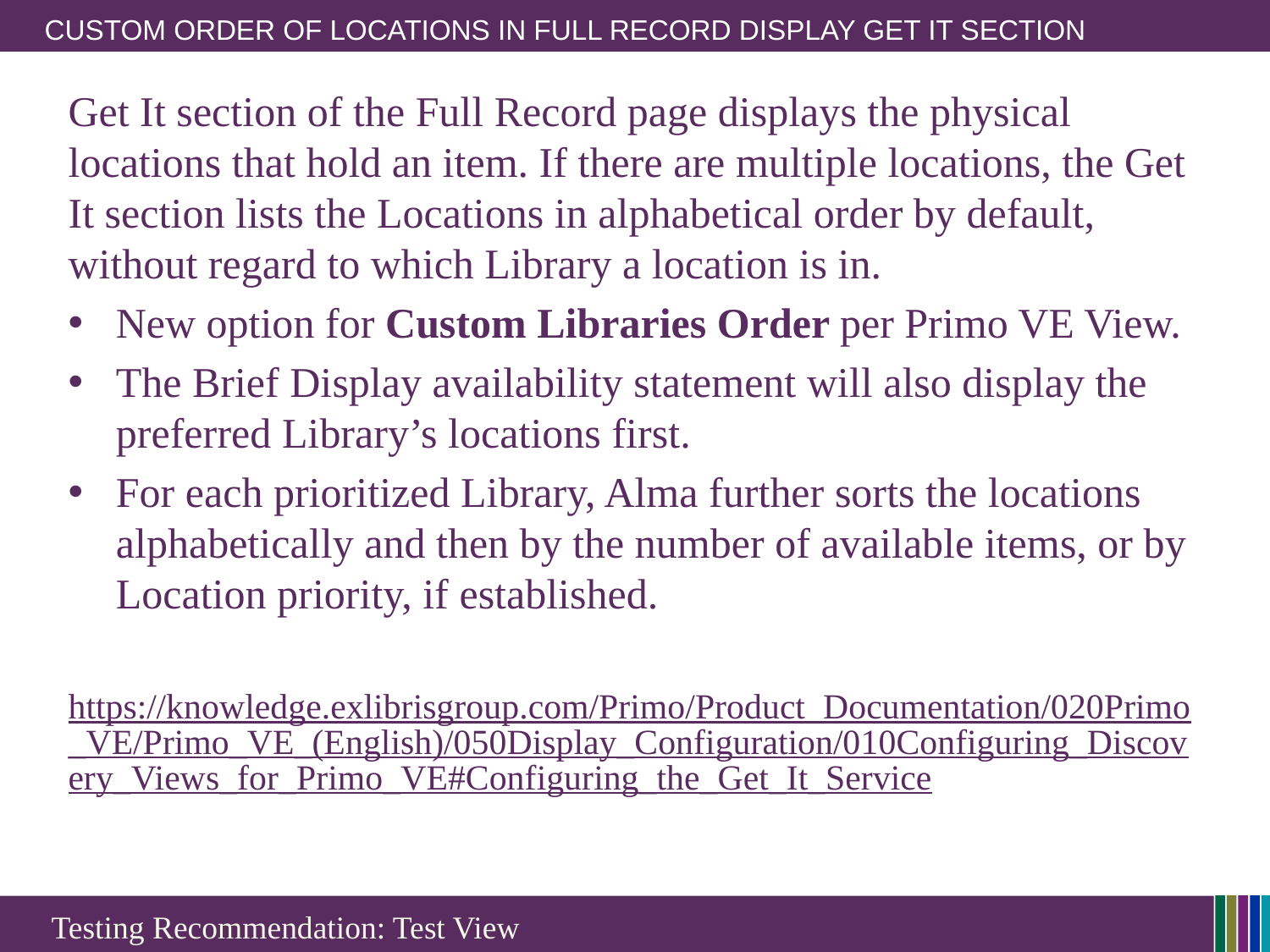

# Custom Order of Locations in Full Record Display Get It Section
Get It section of the Full Record page displays the physical locations that hold an item. If there are multiple locations, the Get It section lists the Locations in alphabetical order by default, without regard to which Library a location is in.
New option for Custom Libraries Order per Primo VE View.
The Brief Display availability statement will also display the preferred Library’s locations first.
For each prioritized Library, Alma further sorts the locations alphabetically and then by the number of available items, or by Location priority, if established.

https://knowledge.exlibrisgroup.com/Primo/Product_Documentation/020Primo_VE/Primo_VE_(English)/050Display_Configuration/010Configuring_Discovery_Views_for_Primo_VE#Configuring_the_Get_It_Service

Testing Recommendation: Test View